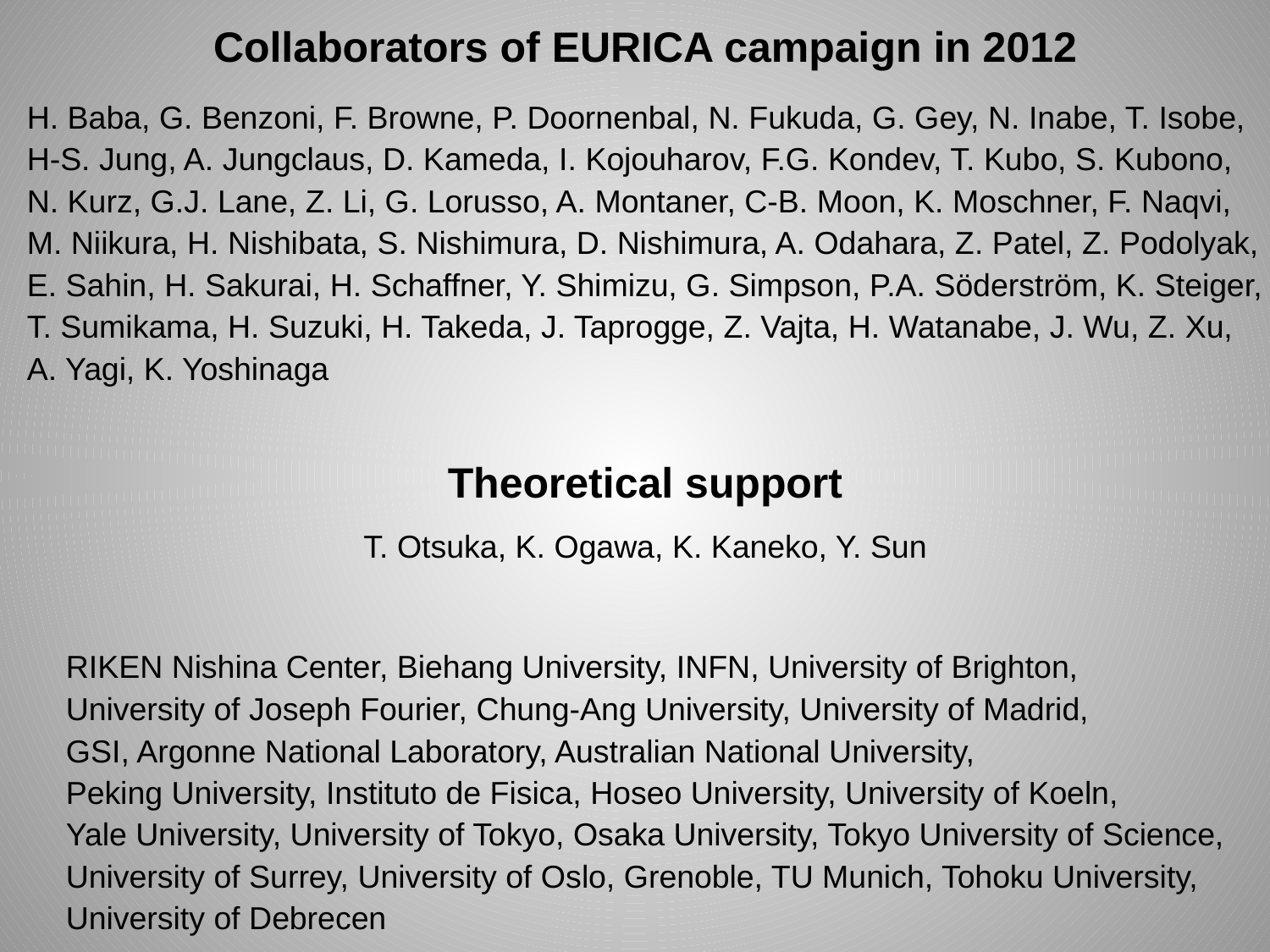

# Collaborators of EURICA campaign in 2012
H. Baba, G. Benzoni, F. Browne, P. Doornenbal, N. Fukuda, G. Gey, N. Inabe, T. Isobe,
H-S. Jung, A. Jungclaus, D. Kameda, I. Kojouharov, F.G. Kondev, T. Kubo, S. Kubono,
N. Kurz, G.J. Lane, Z. Li, G. Lorusso, A. Montaner, C-B. Moon, K. Moschner, F. Naqvi,
M. Niikura, H. Nishibata, S. Nishimura, D. Nishimura, A. Odahara, Z. Patel, Z. Podolyak,
E. Sahin, H. Sakurai, H. Schaffner, Y. Shimizu, G. Simpson, P.A. Söderström, K. Steiger,
T. Sumikama, H. Suzuki, H. Takeda, J. Taprogge, Z. Vajta, H. Watanabe, J. Wu, Z. Xu,
A. Yagi, K. Yoshinaga
Theoretical support
T. Otsuka, K. Ogawa, K. Kaneko, Y. Sun
RIKEN Nishina Center, Biehang University, INFN, University of Brighton,
University of Joseph Fourier, Chung-Ang University, University of Madrid,
GSI, Argonne National Laboratory, Australian National University,
Peking University, Instituto de Fisica, Hoseo University, University of Koeln,
Yale University, University of Tokyo, Osaka University, Tokyo University of Science,
University of Surrey, University of Oslo, Grenoble, TU Munich, Tohoku University,
University of Debrecen